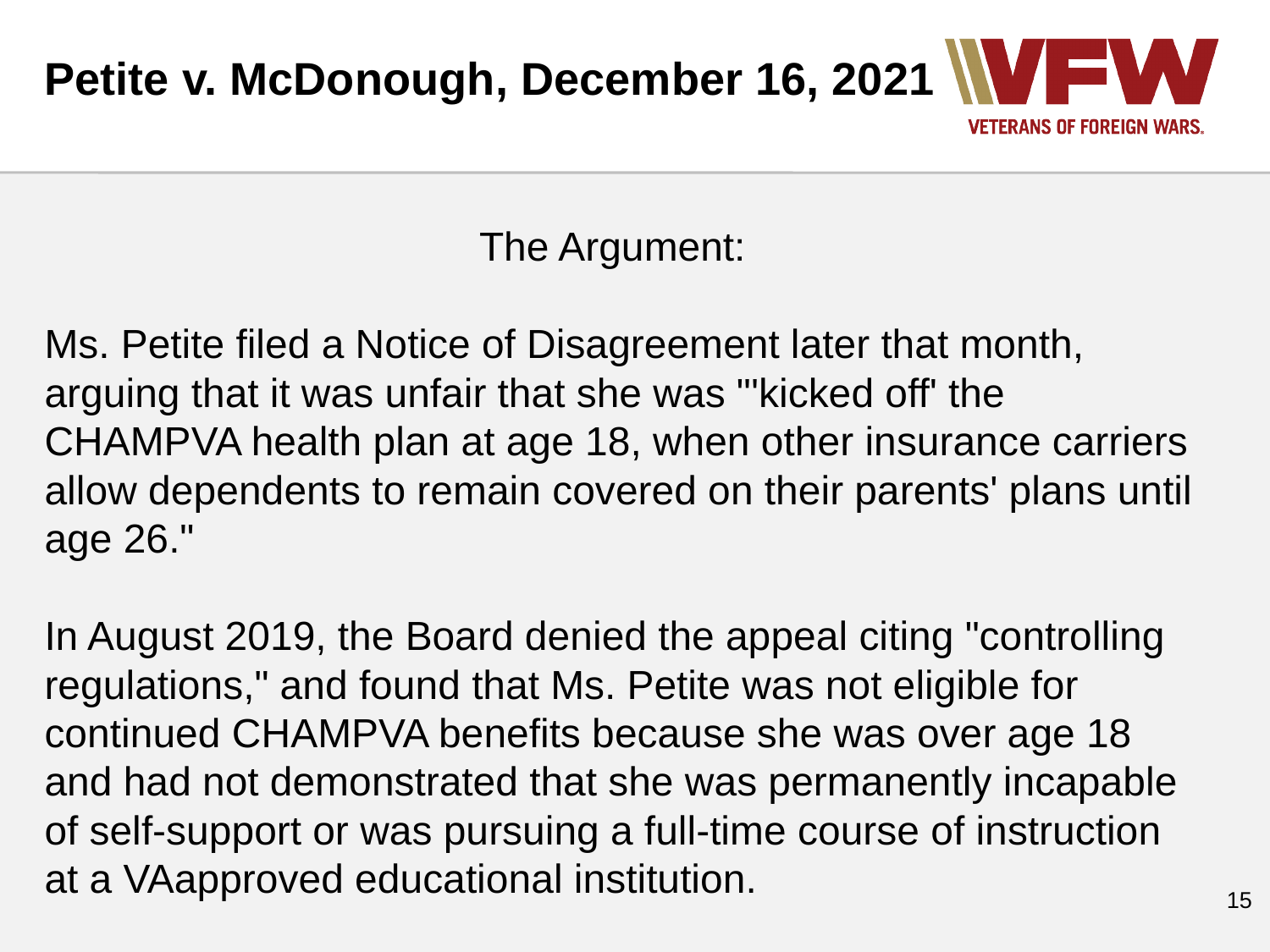

Petite v. McDonough, December 16, 2021
The Argument:

Ms. Petite filed a Notice of Disagreement later that month, arguing that it was unfair that she was "'kicked off' the CHAMPVA health plan at age 18, when other insurance carriers allow dependents to remain covered on their parents' plans until age 26."

In August 2019, the Board denied the appeal citing "controlling regulations," and found that Ms. Petite was not eligible for continued CHAMPVA benefits because she was over age 18 and had not demonstrated that she was permanently incapable of self-support or was pursuing a full-time course of instruction at a VAapproved educational institution.
15